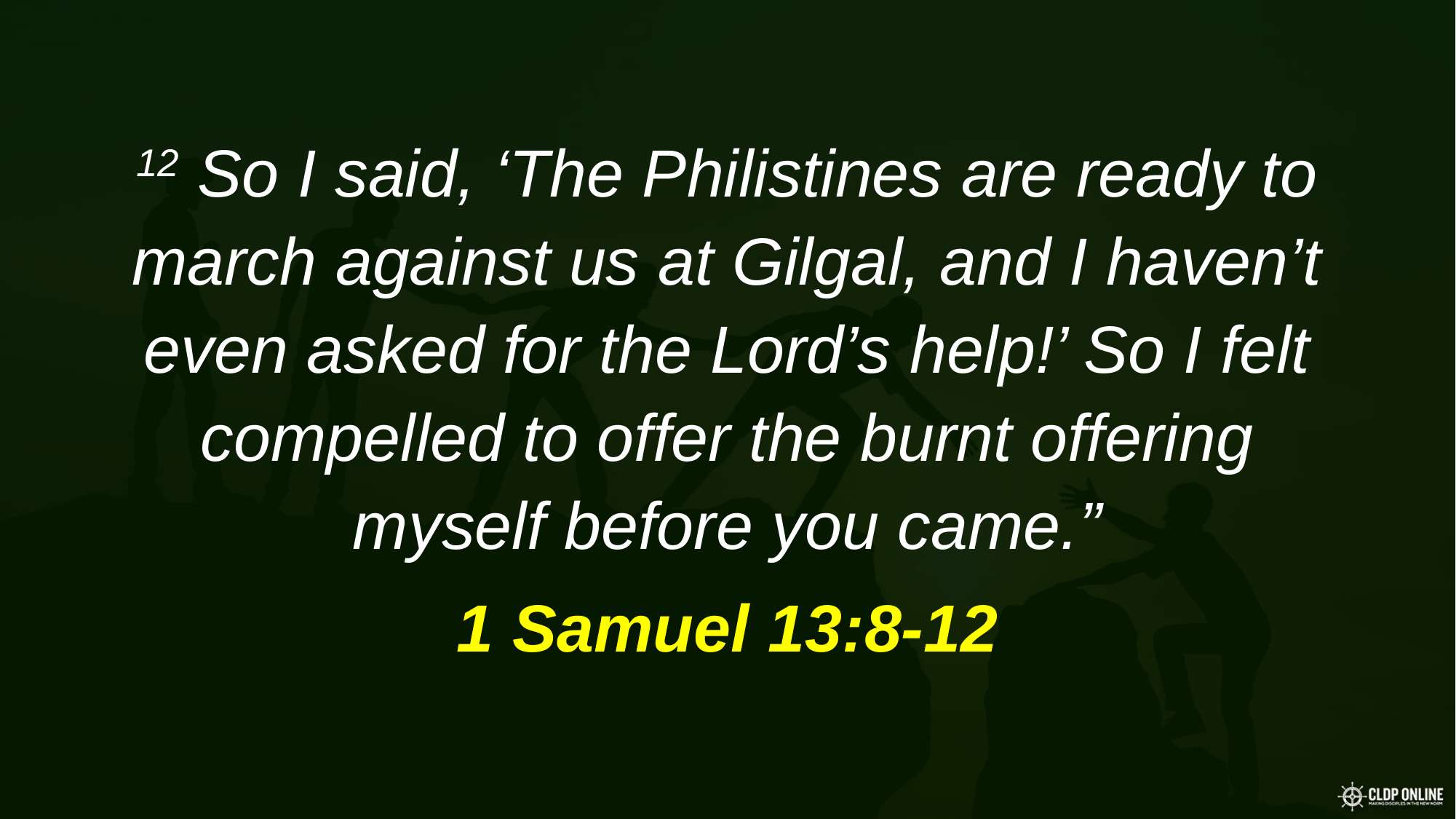

12 So I said, ‘The Philistines are ready to march against us at Gilgal, and I haven’t even asked for the Lord’s help!’ So I felt compelled to offer the burnt offering
myself before you came.”
1 Samuel 13:8-12